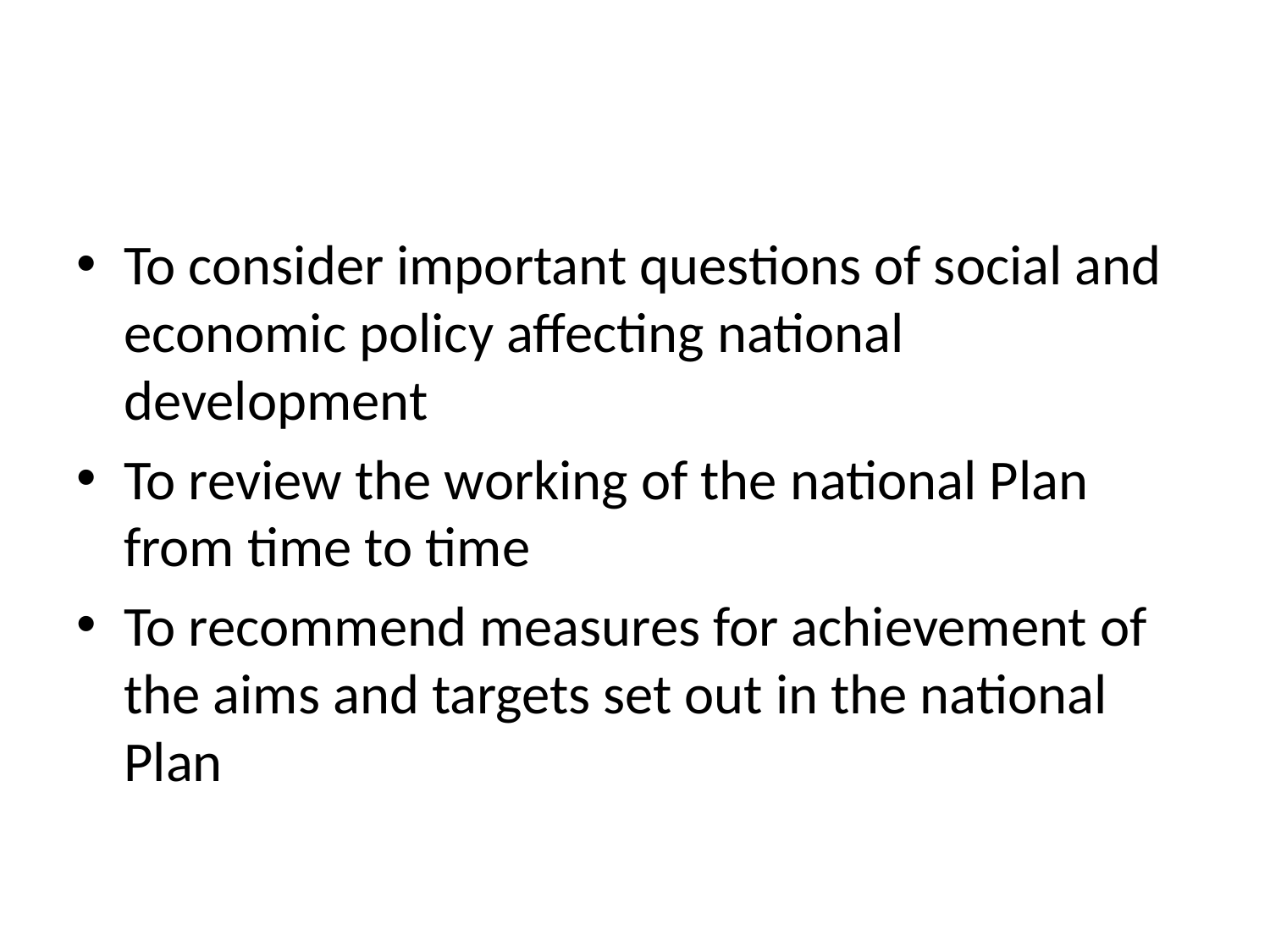

#
To consider important questions of social and economic policy affecting national development
To review the working of the national Plan from time to time
To recommend measures for achievement of the aims and targets set out in the national Plan